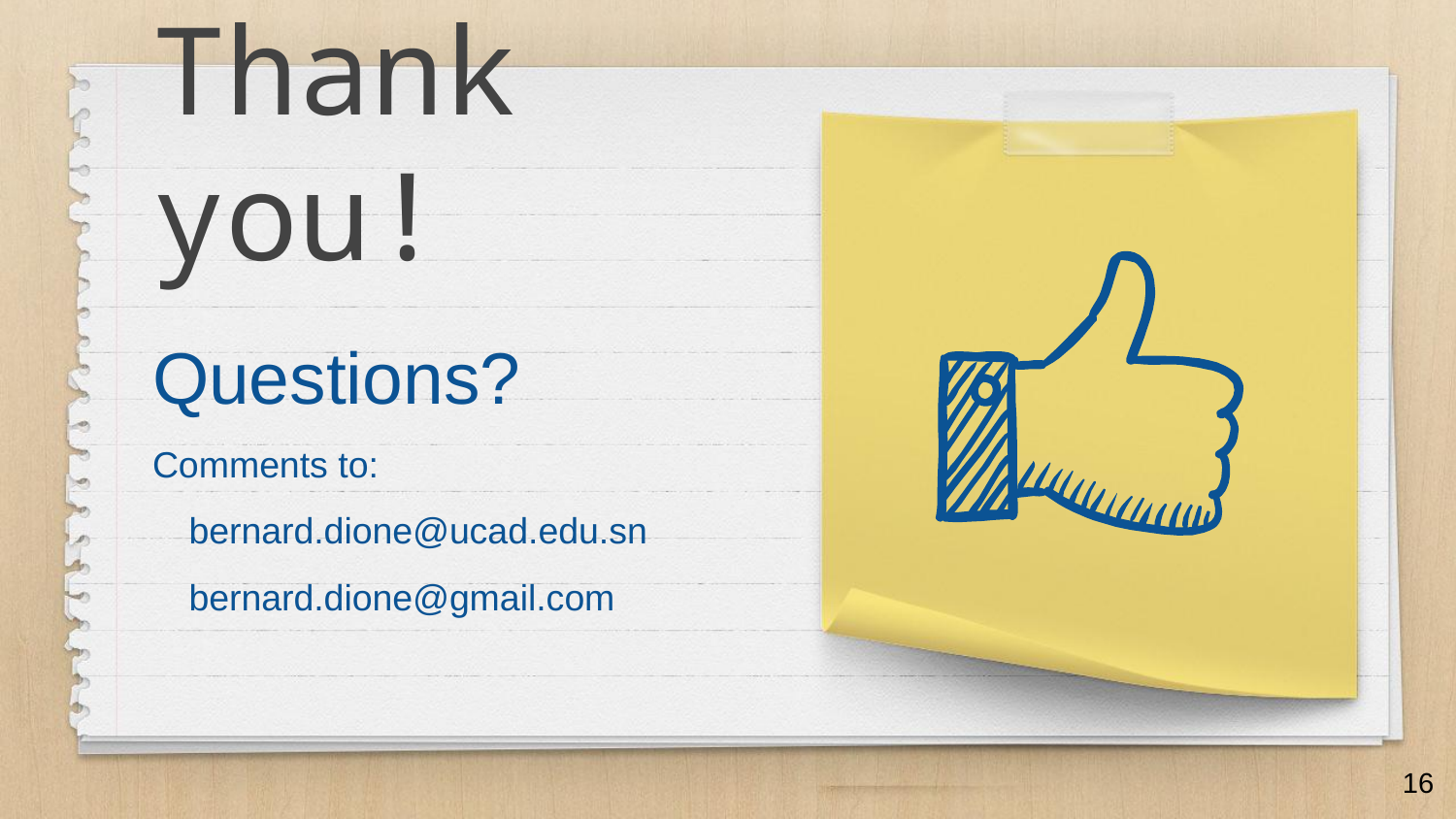

Thank you!

Questions?
Comments to:
bernard.dione@ucad.edu.sn
bernard.dione@gmail.com
16